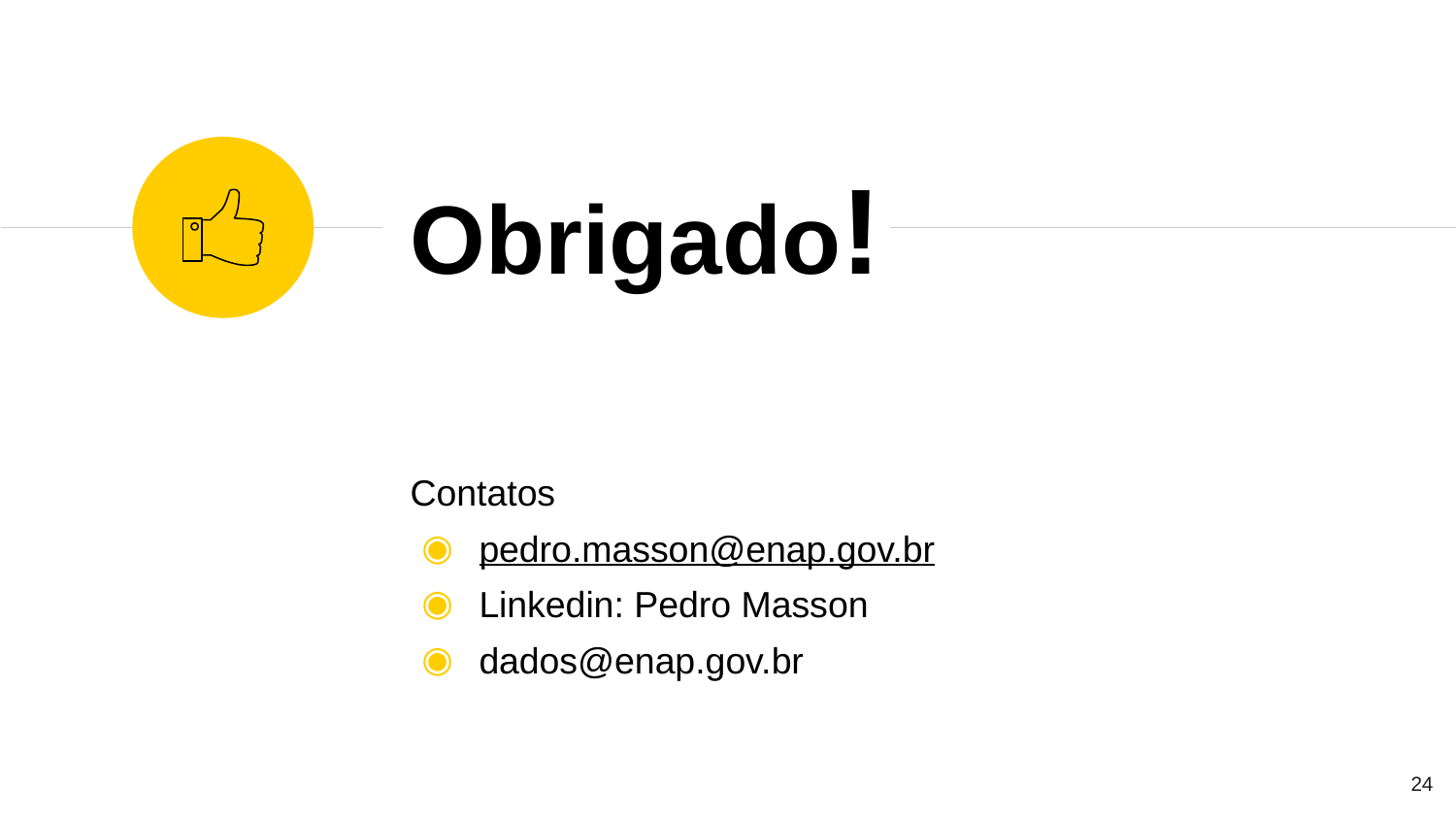

Obrigado!

Contatos
pedro.masson@enap.gov.br
Linkedin: Pedro Masson
dados@enap.gov.br
24